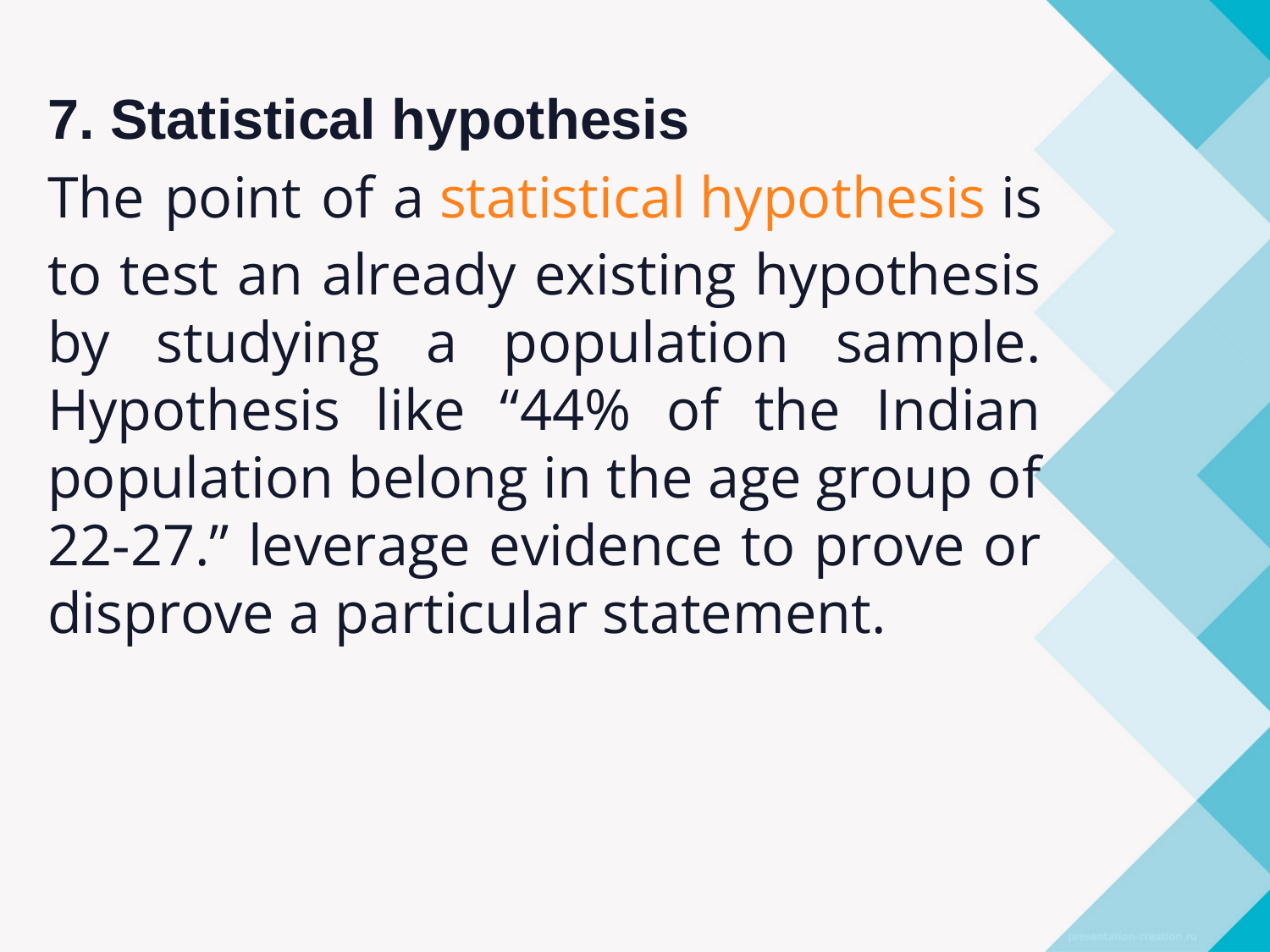

7. Statistical hypothesis
The point of a statistical hypothesis is to test an already existing hypothesis by studying a population sample. Hypothesis like “44% of the Indian population belong in the age group of 22-27.” leverage evidence to prove or disprove a particular statement.